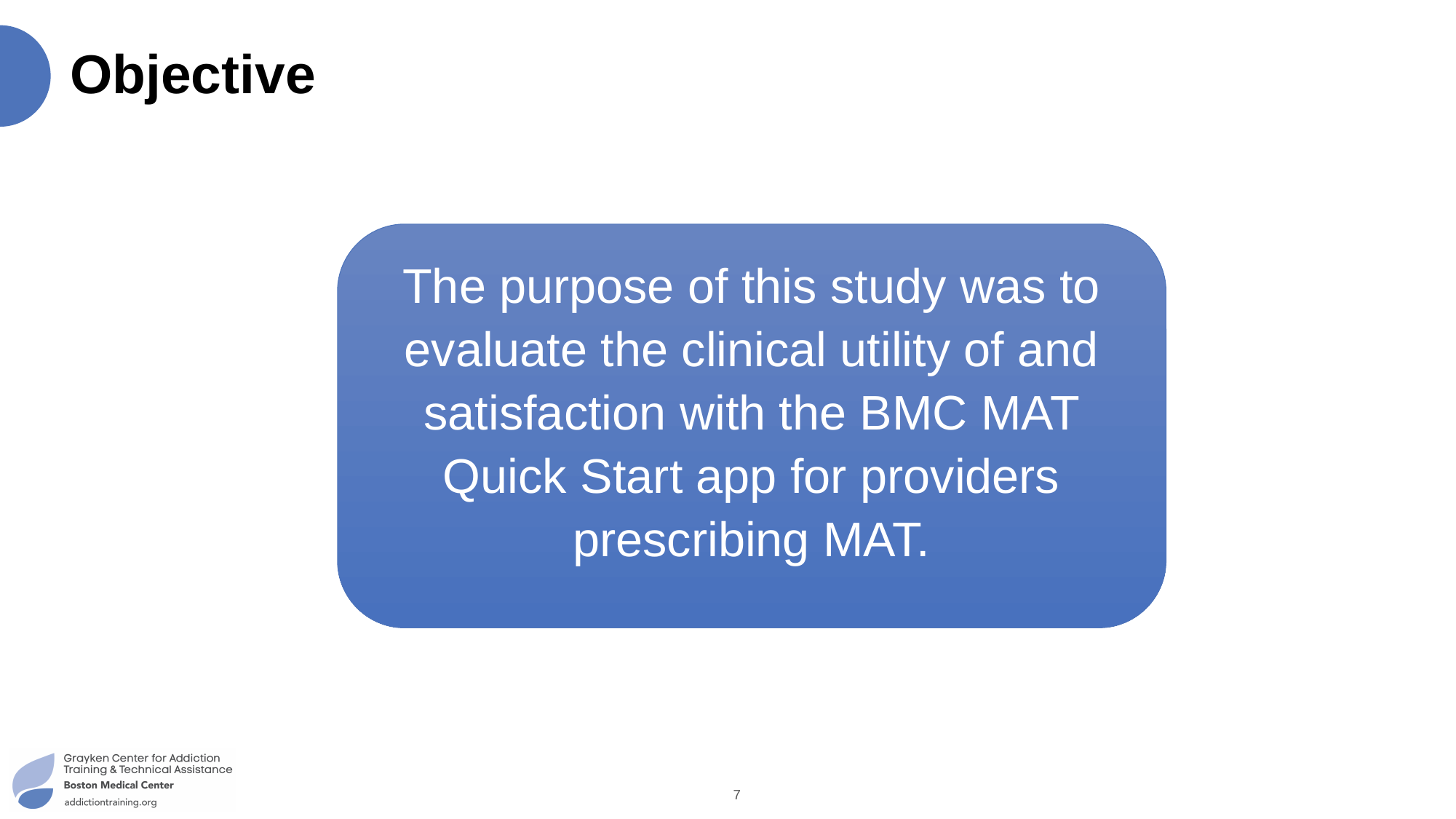

# Objective
The purpose of this study was to evaluate the clinical utility of and satisfaction with the BMC MAT Quick Start app for providers prescribing MAT.
7